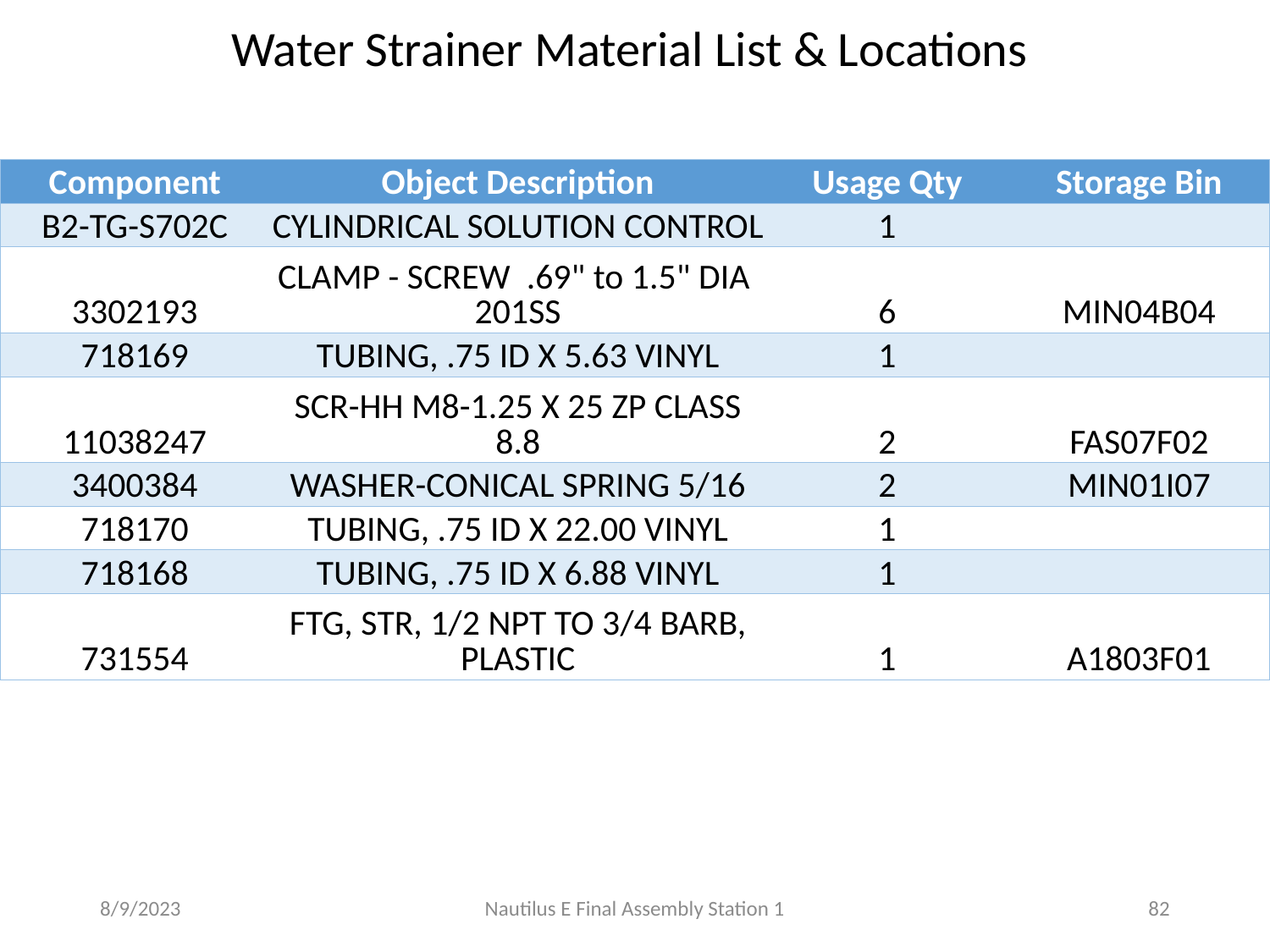

Water Strainer Material List & Locations
| Component | Object Description | Usage Qty | Storage Bin |
| --- | --- | --- | --- |
| B2-TG-S702C | CYLINDRICAL SOLUTION CONTROL | 1 |  |
| 3302193 | CLAMP - SCREW .69" to 1.5" DIA 201SS | 6 | MIN04B04 |
| 718169 | TUBING, .75 ID X 5.63 VINYL | 1 |  |
| 11038247 | SCR-HH M8-1.25 X 25 ZP CLASS 8.8 | 2 | FAS07F02 |
| 3400384 | WASHER-CONICAL SPRING 5/16 | 2 | MIN01I07 |
| 718170 | TUBING, .75 ID X 22.00 VINYL | 1 |  |
| 718168 | TUBING, .75 ID X 6.88 VINYL | 1 |  |
| 731554 | FTG, STR, 1/2 NPT TO 3/4 BARB, PLASTIC | 1 | A1803F01 |
8/9/2023
Nautilus E Final Assembly Station 1
82